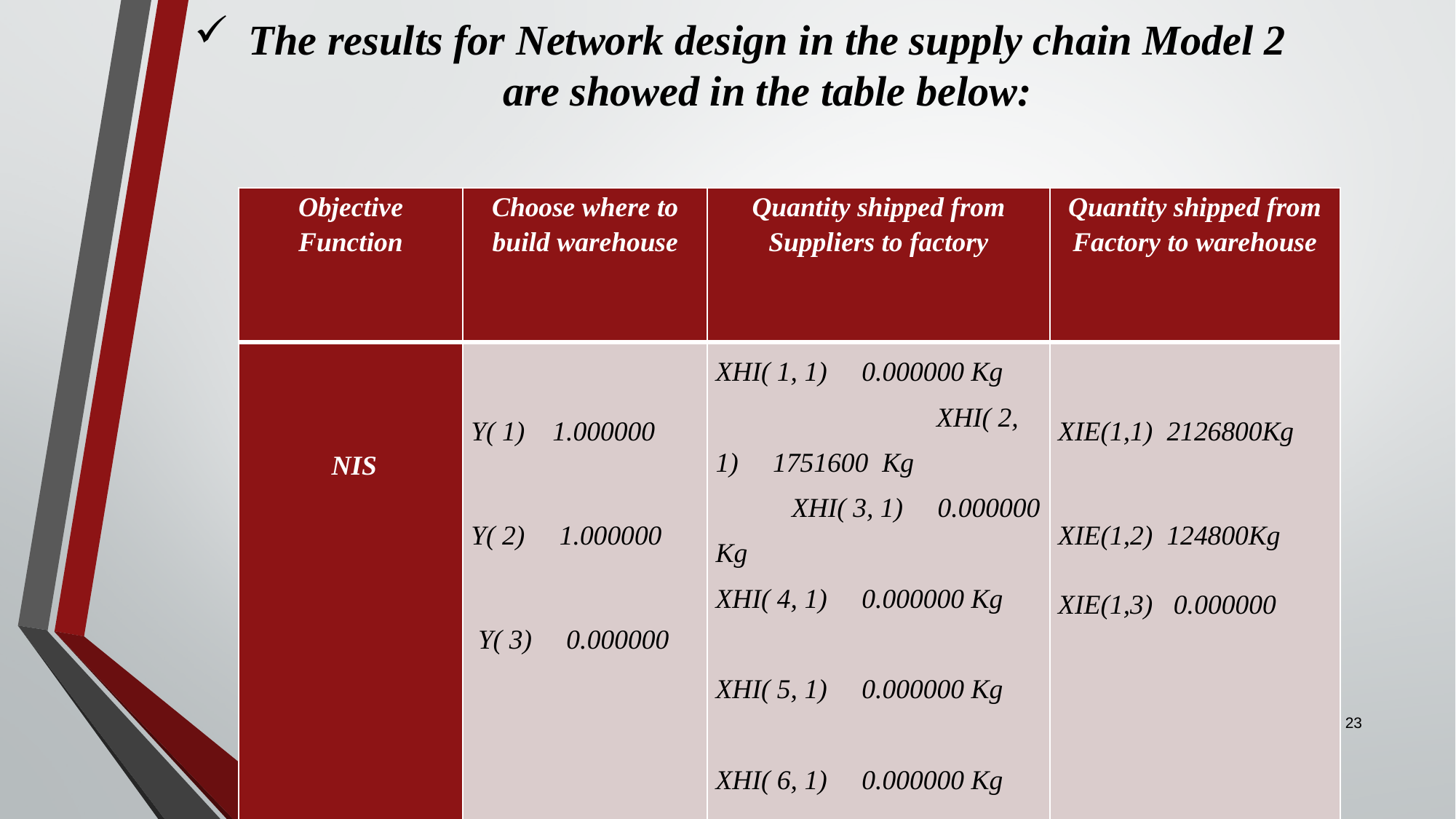

# The results for Network design in the supply chain Model 2 are showed in the table below:
| Objective Function | Choose where to build warehouse | Quantity shipped from Suppliers to factory | Quantity shipped from Factory to warehouse |
| --- | --- | --- | --- |
| NIS | Y( 1) 1.000000 Y( 2) 1.000000 Y( 3) 0.000000 | XHI( 1, 1) 0.000000 Kg XHI( 2, 1) 1751600 Kg XHI( 3, 1) 0.000000 Kg XHI( 4, 1) 0.000000 Kg XHI( 5, 1) 0.000000 Kg XHI( 6, 1) 0.000000 Kg XHI( 7, 1) 500000.0 Kg | XIE(1,1) 2126800Kg XIE(1,2) 124800Kg XIE(1,3) 0.000000 |
23